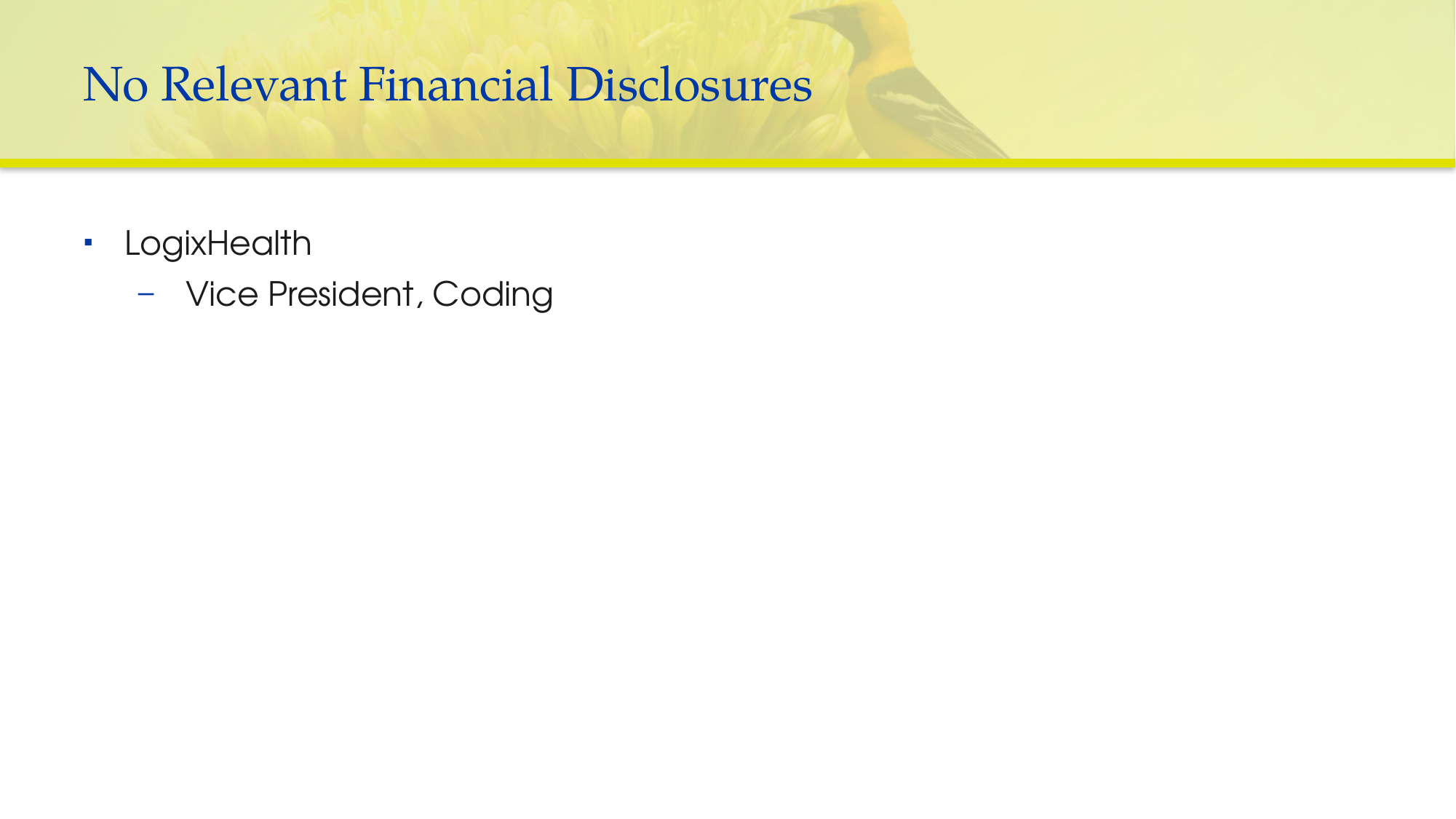

# No Relevant Financial Disclosures
LogixHealth
Vice President, Coding